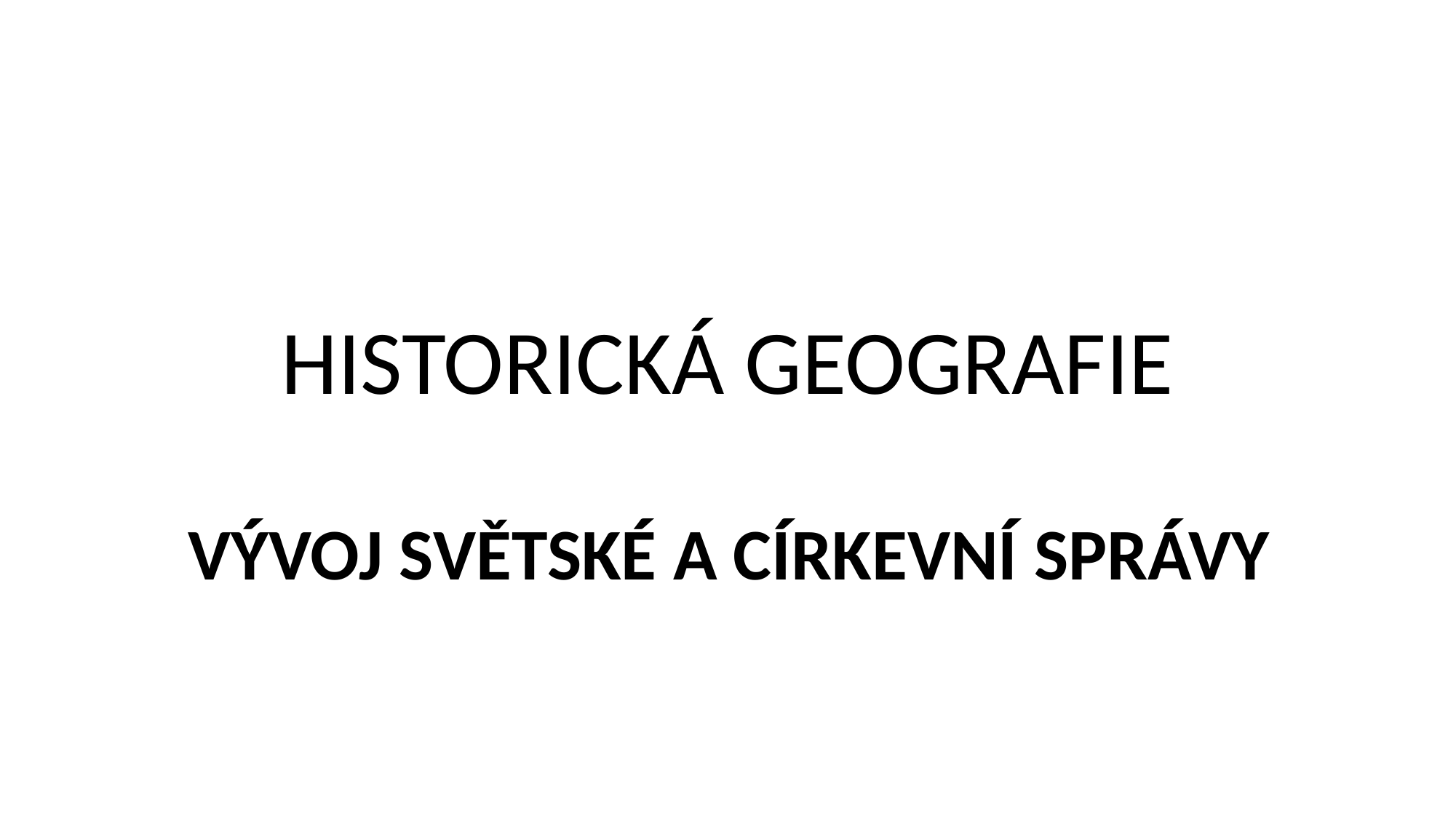

# HISTORICKÁ GEOGRAFIE
VÝVOJ SVĚTSKÉ A CÍRKEVNÍ SPRÁVY